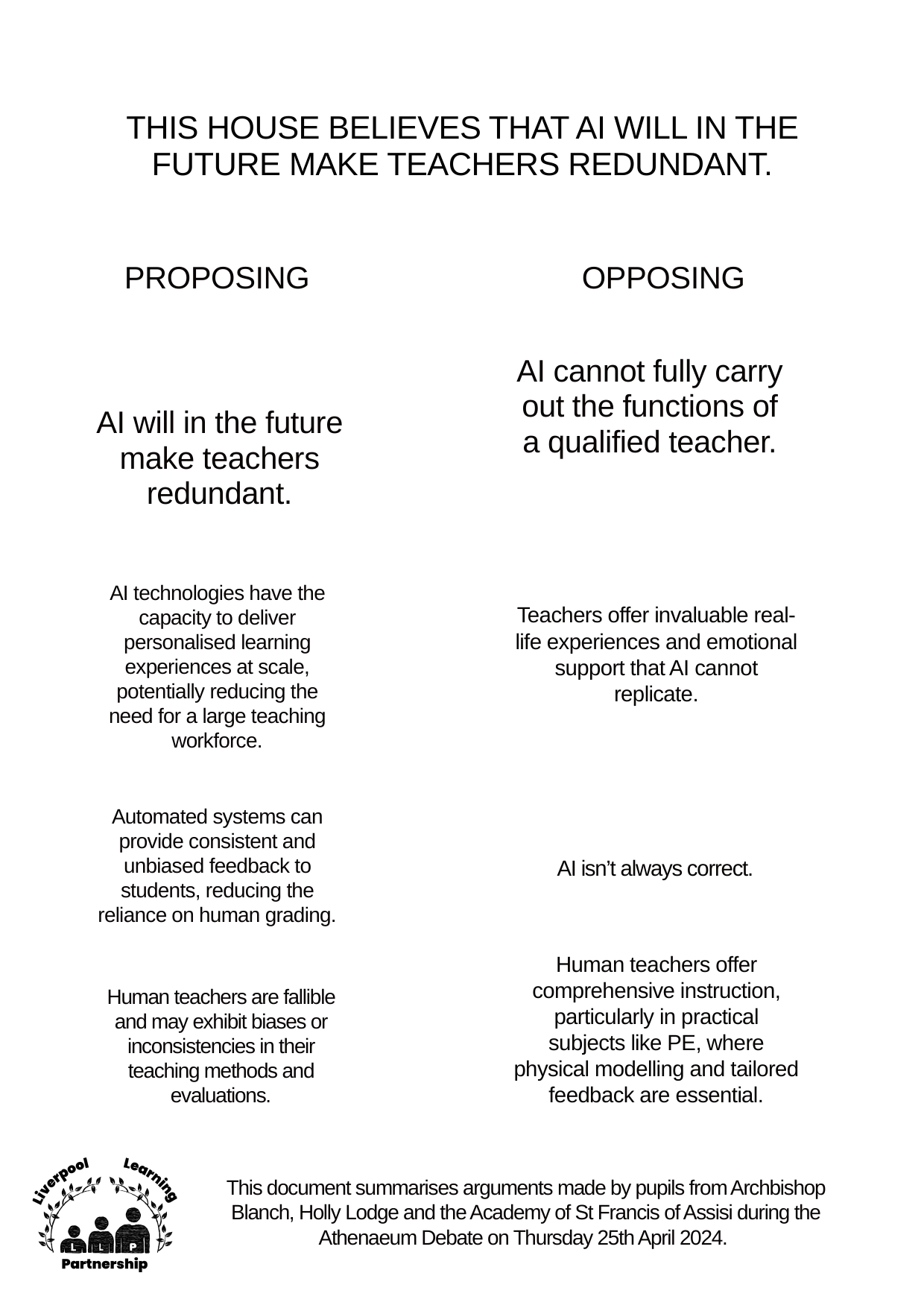

THIS HOUSE BELIEVES THAT AI WILL IN THE FUTURE MAKE TEACHERS REDUNDANT.
PROPOSING
OPPOSING
AI cannot fully carry out the functions of a qualified teacher.
AI will in the future make teachers redundant.
AI technologies have the capacity to deliver personalised learning experiences at scale, potentially reducing the need for a large teaching workforce.
Teachers offer invaluable real-life experiences and emotional support that AI cannot replicate.
Automated systems can provide consistent and unbiased feedback to students, reducing the reliance on human grading.
AI isn’t always correct.
Human teachers offer comprehensive instruction, particularly in practical subjects like PE, where physical modelling and tailored feedback are essential.
Human teachers are fallible and may exhibit biases or inconsistencies in their teaching methods and evaluations.

This document summarises arguments made by pupils from Archbishop Blanch, Holly Lodge and the Academy of St Francis of Assisi during the Athenaeum Debate on Thursday 25th April 2024.